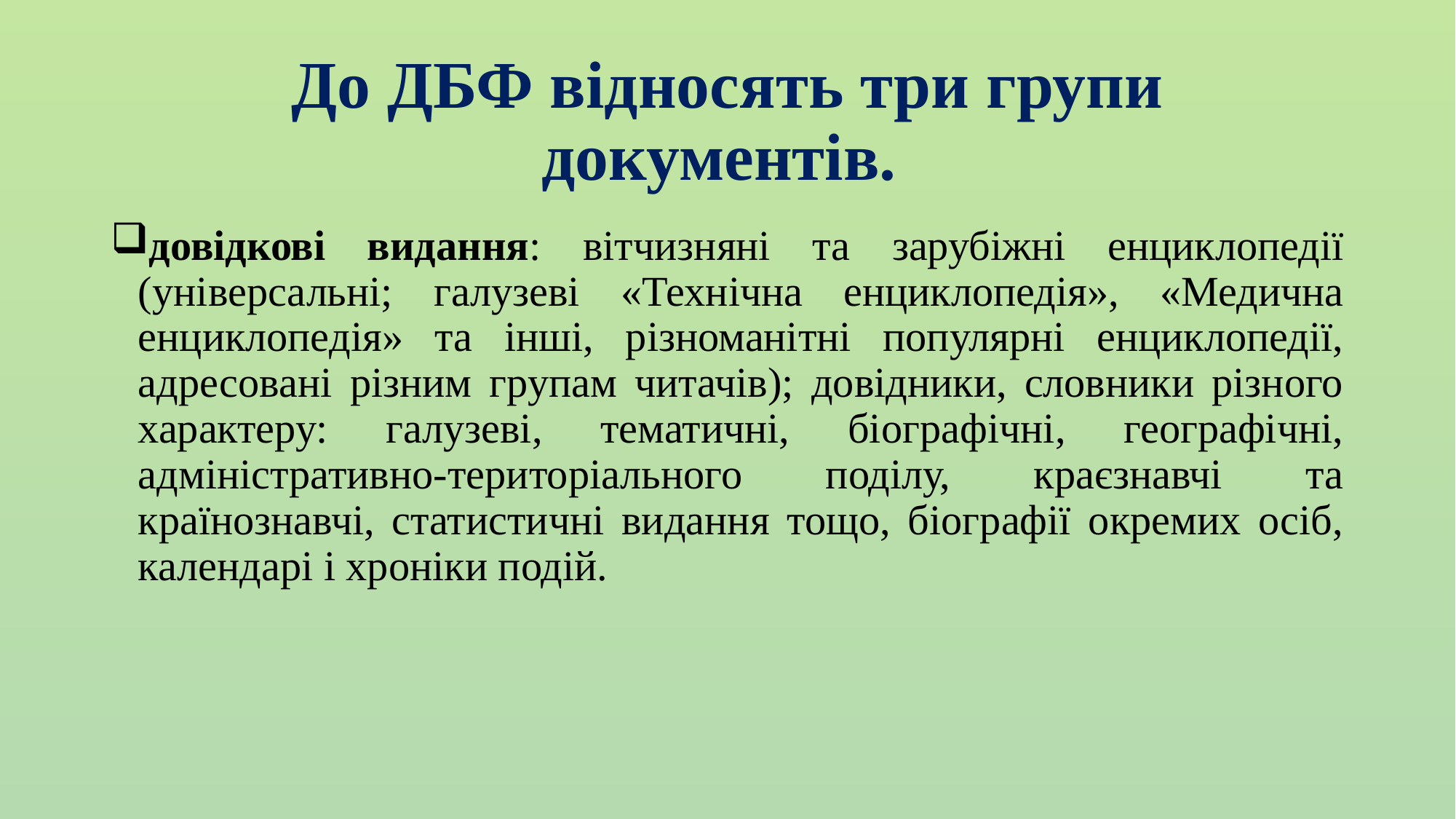

# До ДБФ відносять три групи документів.
довідкові видання: вітчизняні та зарубіжні енциклопедії (універсальні; галузеві «Технічна енциклопедія», «Медична енциклопедія» та інші, різноманітні популярні енциклопедії, адресовані різним групам читачів); довідники, словники різного характеру: галузеві, тематичні, біографічні, географічні, адміністративно-територіального поділу, краєзнавчі та країнознавчі, статистичні видання тощо, біографії окремих осіб, календарі і хроніки подій.